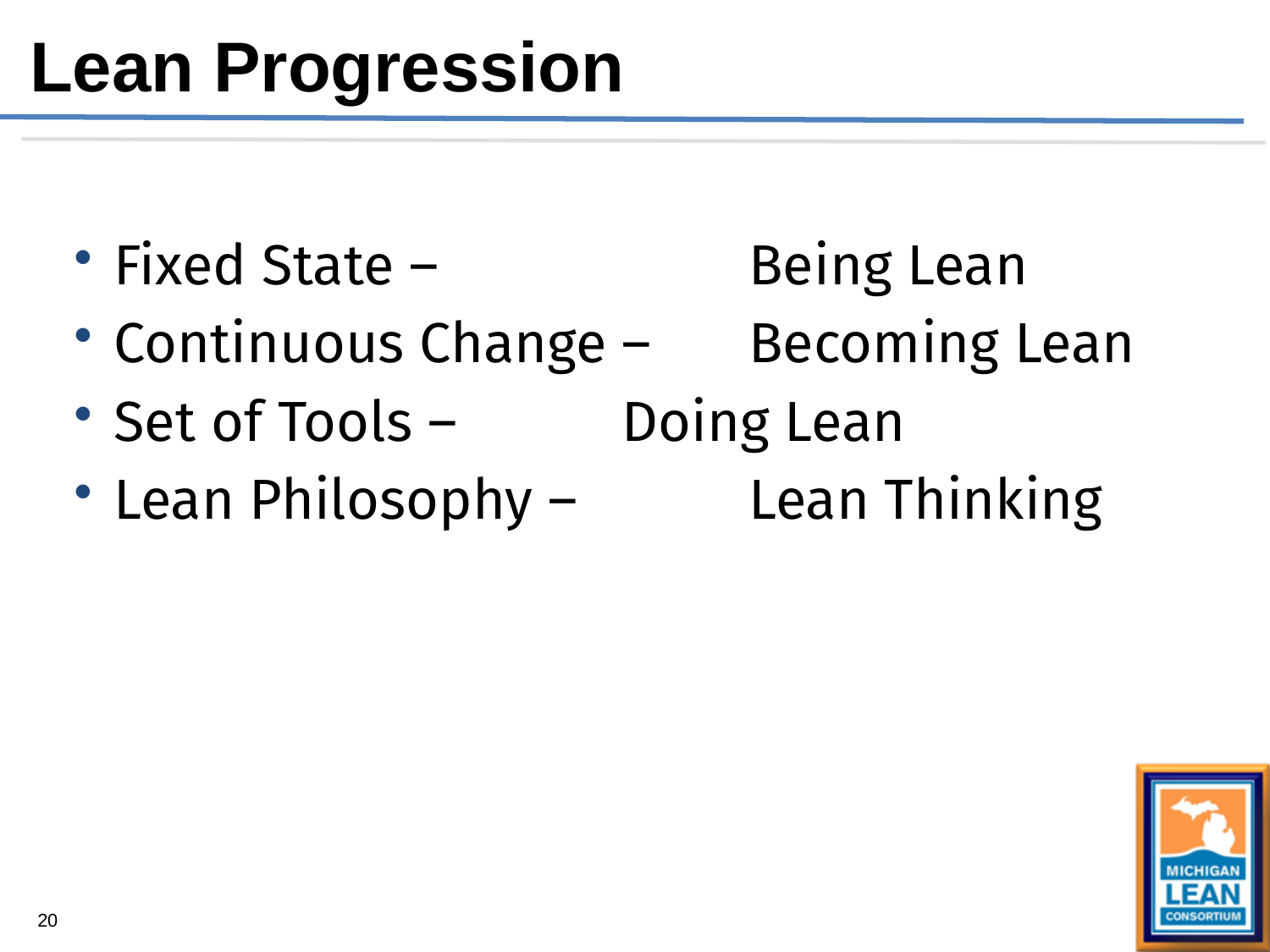

Lean Progression
Fixed State – 			Being Lean
Continuous Change – 	Becoming Lean
Set of Tools – 		Doing Lean
Lean Philosophy – 		Lean Thinking
20